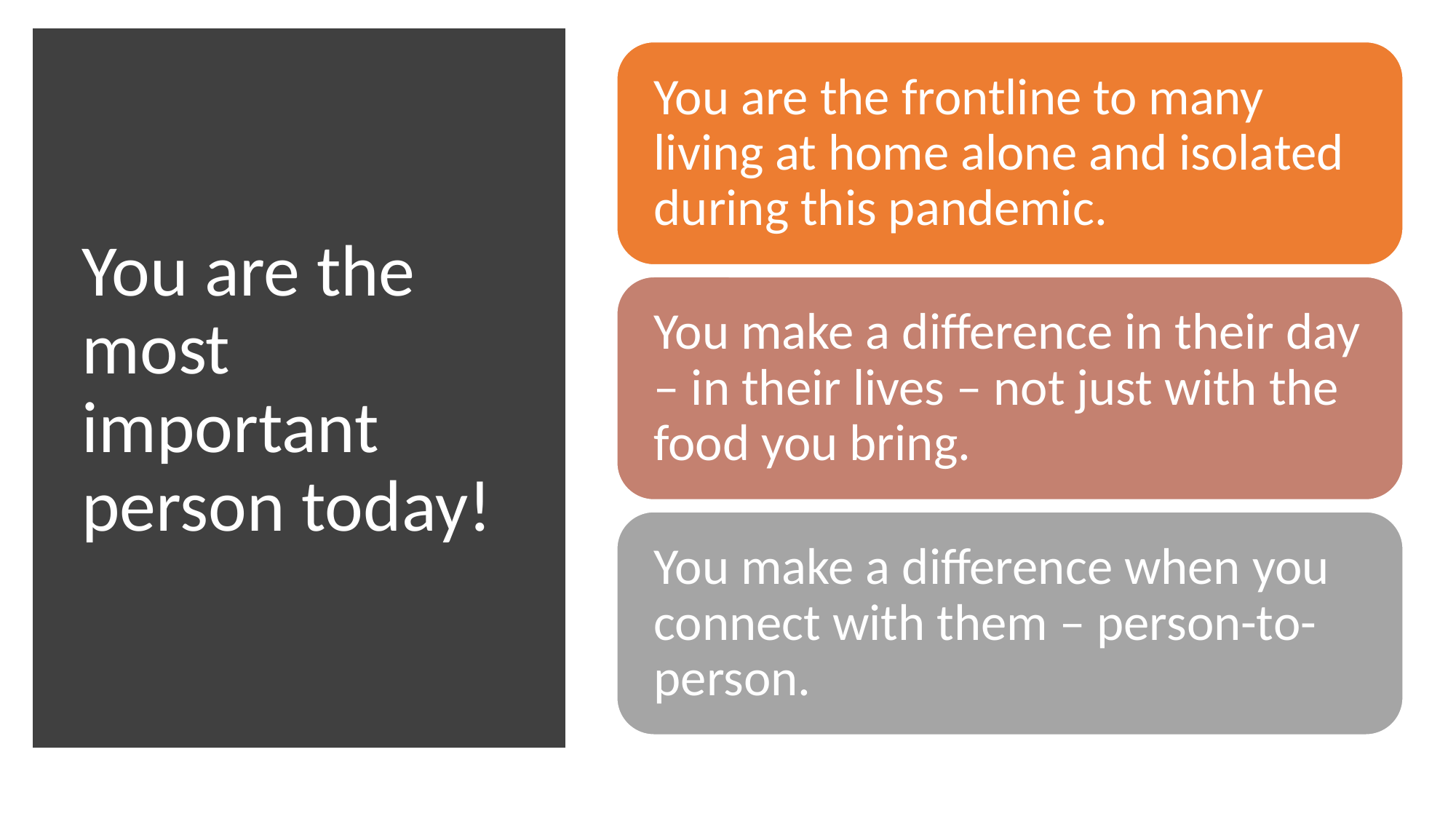

You are the frontline to many living at home alone and isolated during this pandemic.
You make a difference in their day – in their lives – not just with the food you bring.
You make a difference when you connect with them – person-to-person.
# You are the most important person today!